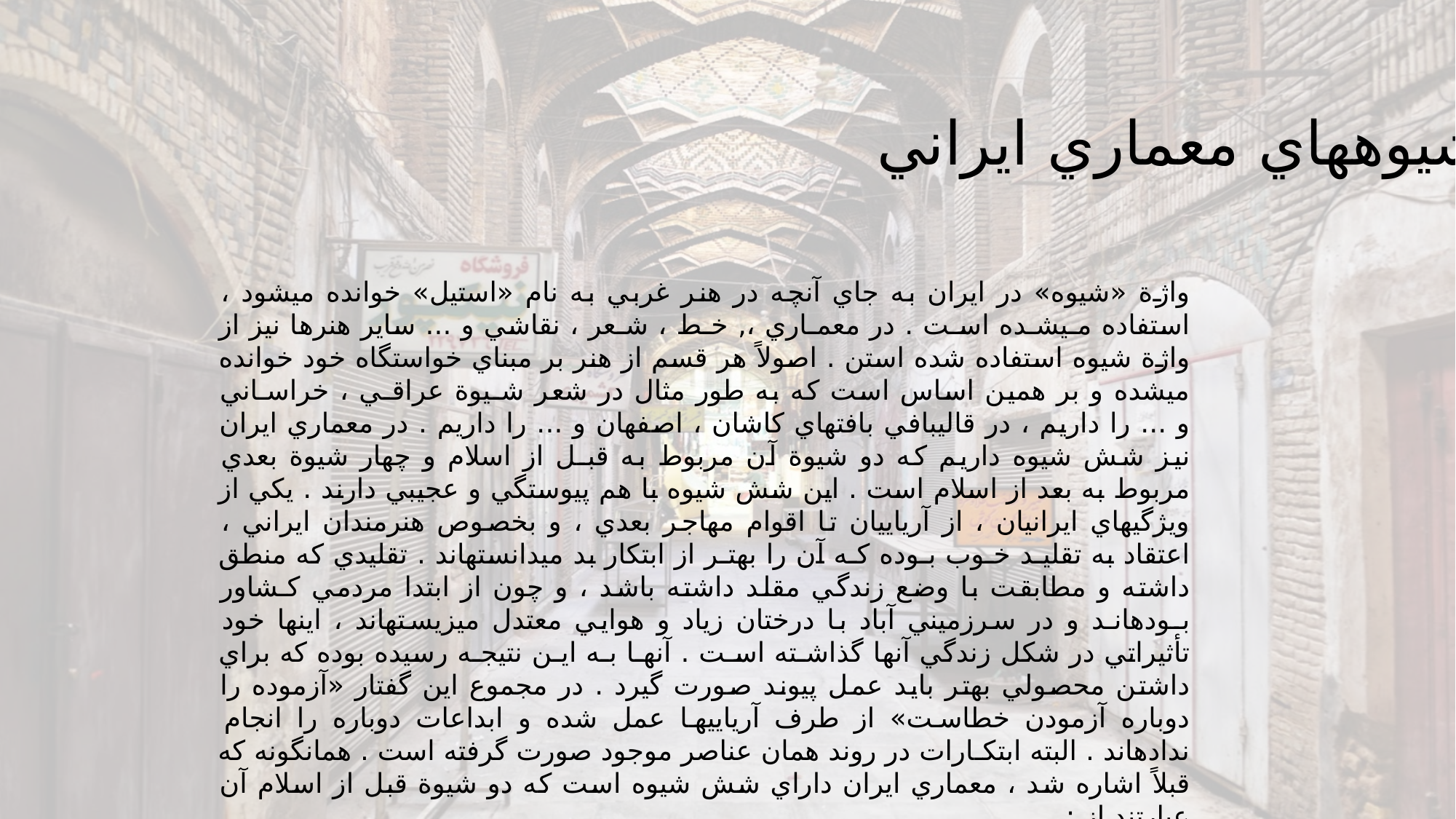

شيوههاي معماري ايراني
واژة «شيوه» در ايران به جاي آنچه در هنر غربي به نام «استيل» خوانده ميشود ، استفاده مـيشـده اسـت . در معمـاري ،, خـط ، شـعر ، نقاشي و ... ساير هنرها نيز از واژة شيوه استفاده شده استن . اصولاً هر قسم از هنر بر مبناي خواستگاه خود خوانده ميشده و بر همين اساس است كه به طور مثال در شعر شـيوة عراقـي ، خراسـاني و ... را داريم ، در قاليبافي بافتهاي كاشان ، اصفهان و ... را داريم . در معماري ايران نيز شش شيوه داريم كه دو شيوة آن مربوط به قبـل از اسلام و چهار شيوة بعدي مربوط به بعد از اسلام است . اين شش شيوه با هم پيوستگي و عجيبي دارند . يكي از ويژگيهاي ايرانيان ، از آرياييان تا اقوام مهاجر بعدي ، و بخصوص هنرمندان ايراني ، اعتقاد به تقليـد خـوب بـوده كـه آن را بهتـر از ابتكار بد ميدانستهاند . تقليدي كه منطق داشته و مطابقت با وضع زندگي مقلد داشته باشد ، و چون از ابتدا مردمي كـشاور بـودهانـد و در سرزميني آباد با درختان زياد و هوايي معتدل ميزيستهاند ، اينها خود تأثيراتي در شكل زندگي آنها گذاشـته اسـت . آنهـا بـه ايـن نتيجـه رسيده بوده كه براي داشتن محصولي بهتر بايد عمل پيوند صورت گيرد . در مجموع اين گفتار «آزموده را دوباره آزمودن خطاست» از طرف آرياييها عمل شده و ابداعات دوباره را انجام ندادهاند . البته ابتكـارات در روند همان عناصر موجود صورت گرفته است . همانگونه كه قبلاً اشاره شد ، معماري ايران داراي شش شيوه است كه دو شيوة قبل از اسلام آن عبارتند از :